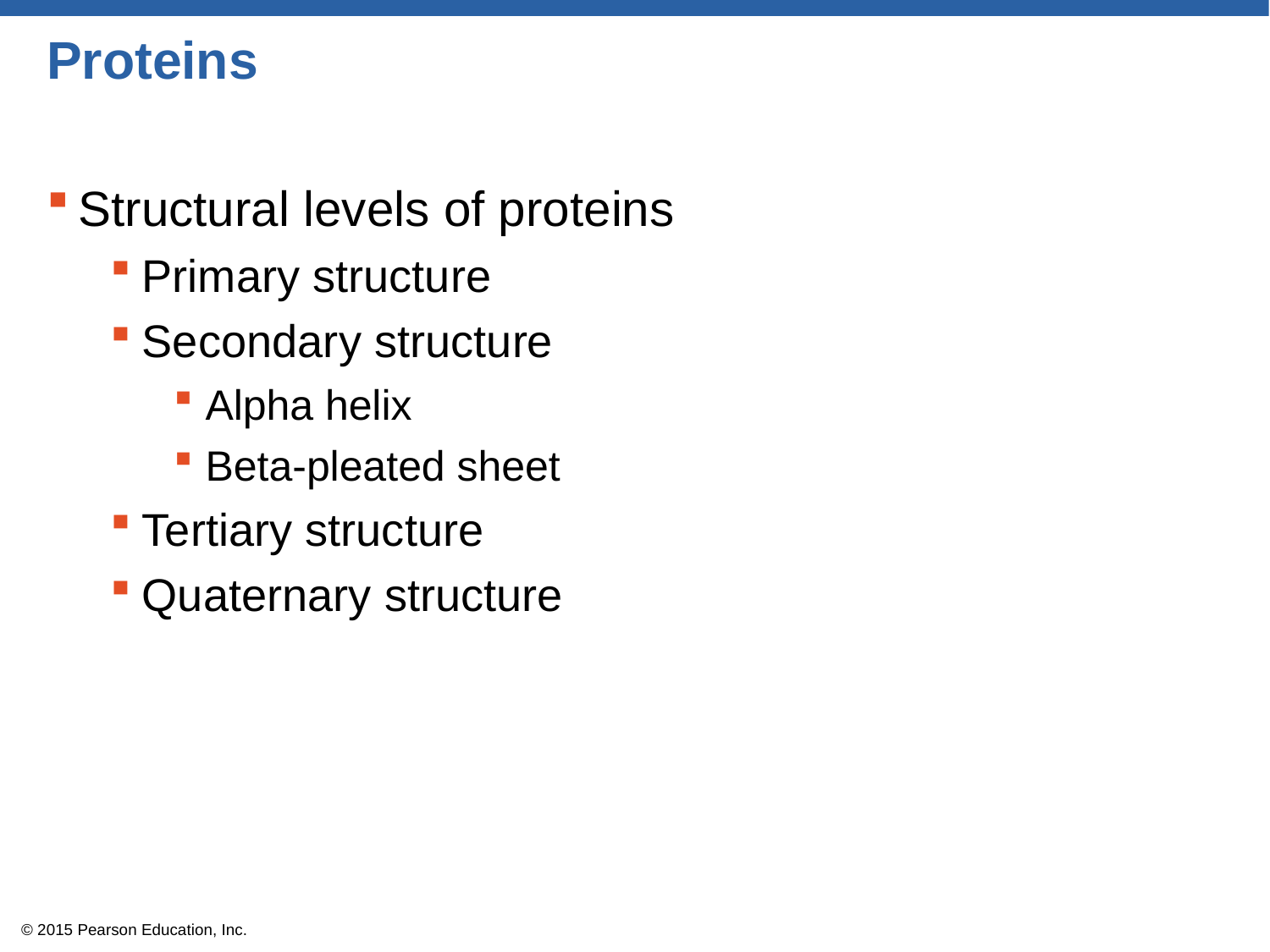

# Proteins
Structural levels of proteins
Primary structure
Secondary structure
Alpha helix
Beta-pleated sheet
Tertiary structure
Quaternary structure

© 2015 Pearson Education, Inc.